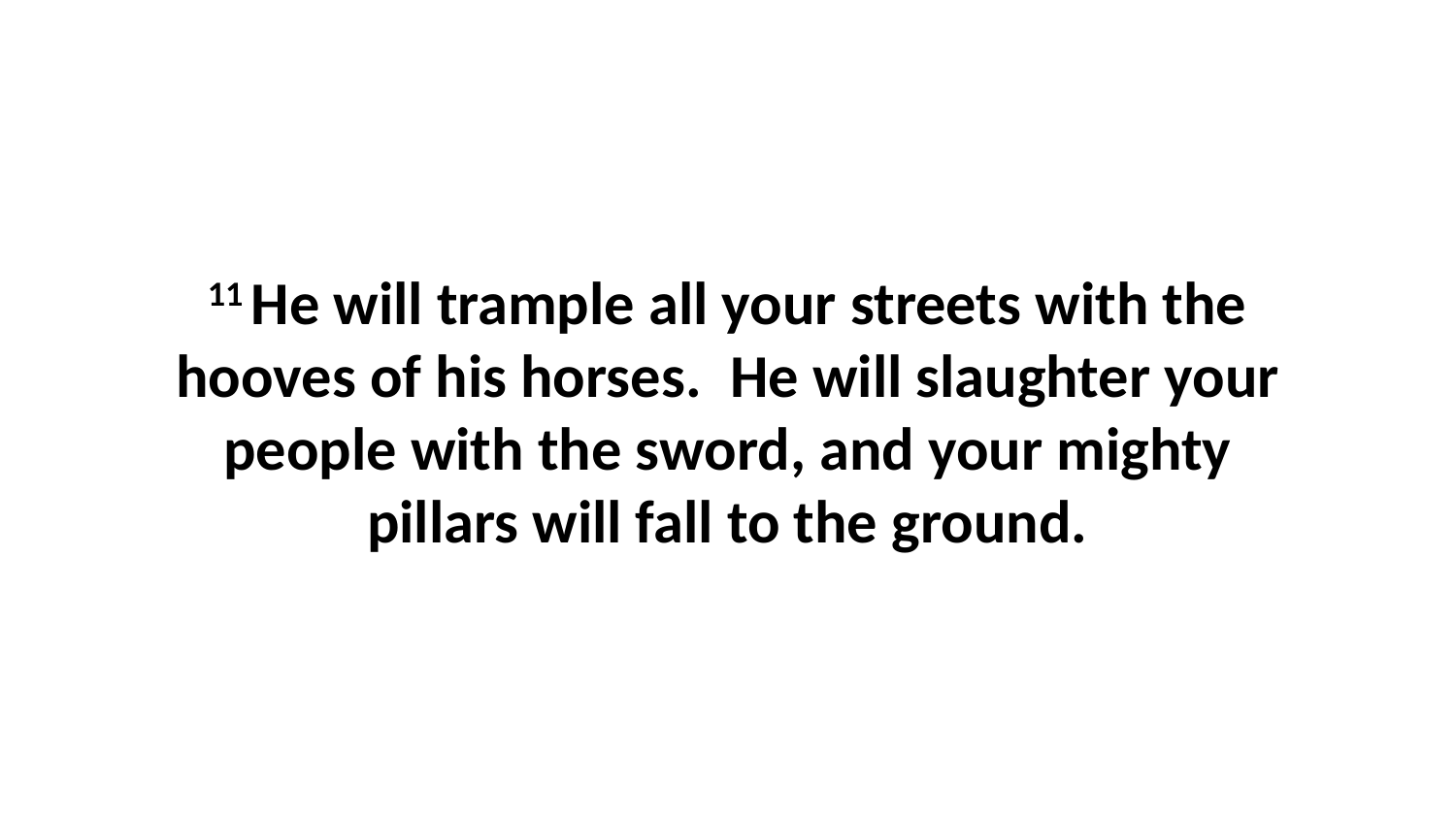

11 He will trample all your streets with the hooves of his horses.  He will slaughter your people with the sword, and your mighty pillars will fall to the ground.